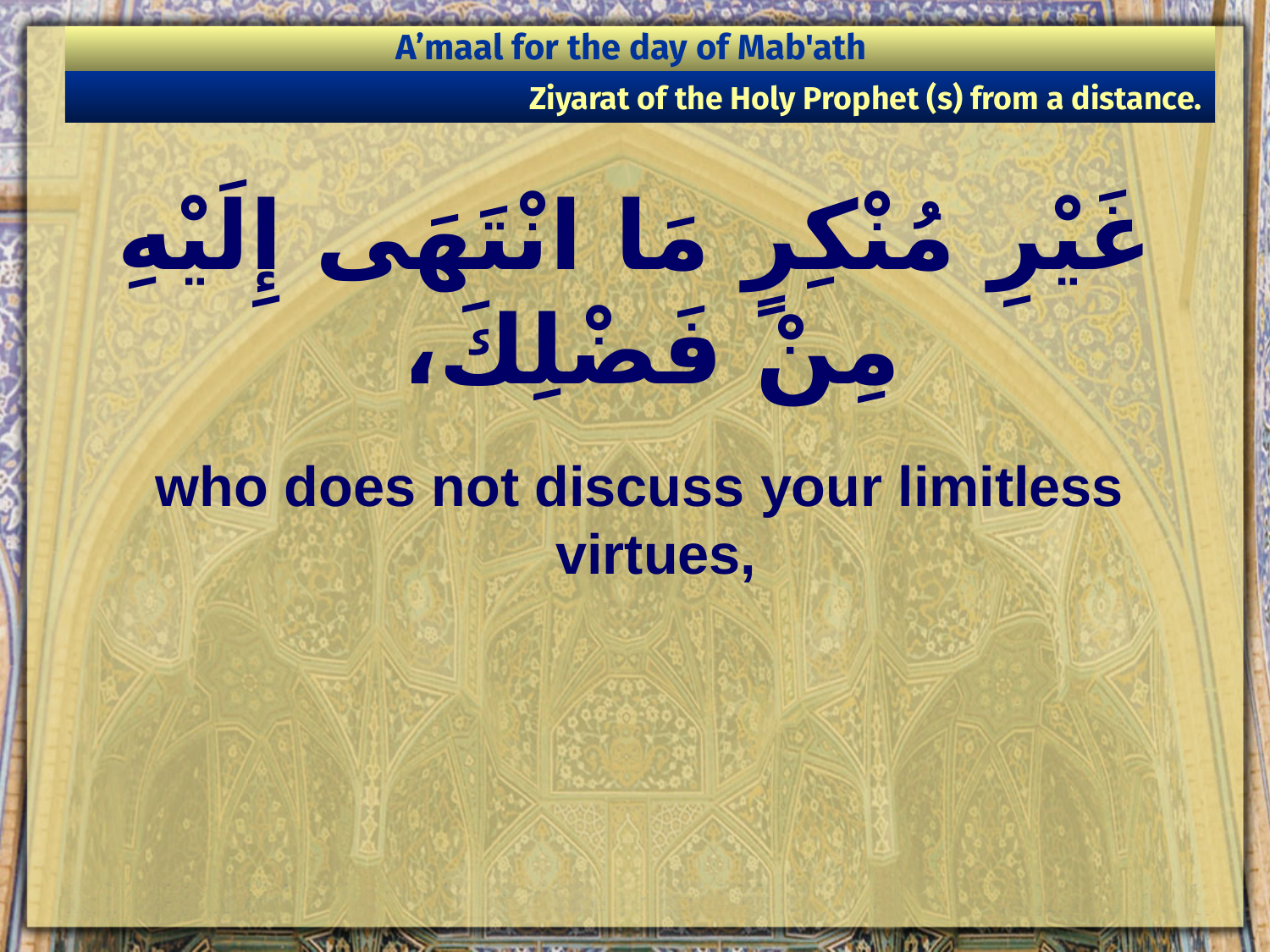

A’maal for the day of Mab'ath
Ziyarat of the Holy Prophet (s) from a distance.
# غَيْرِ مُنْكِرٍ مَا انْتَهَى إِلَيْهِ مِنْ فَضْلِكَ،
who does not discuss your limitless virtues,